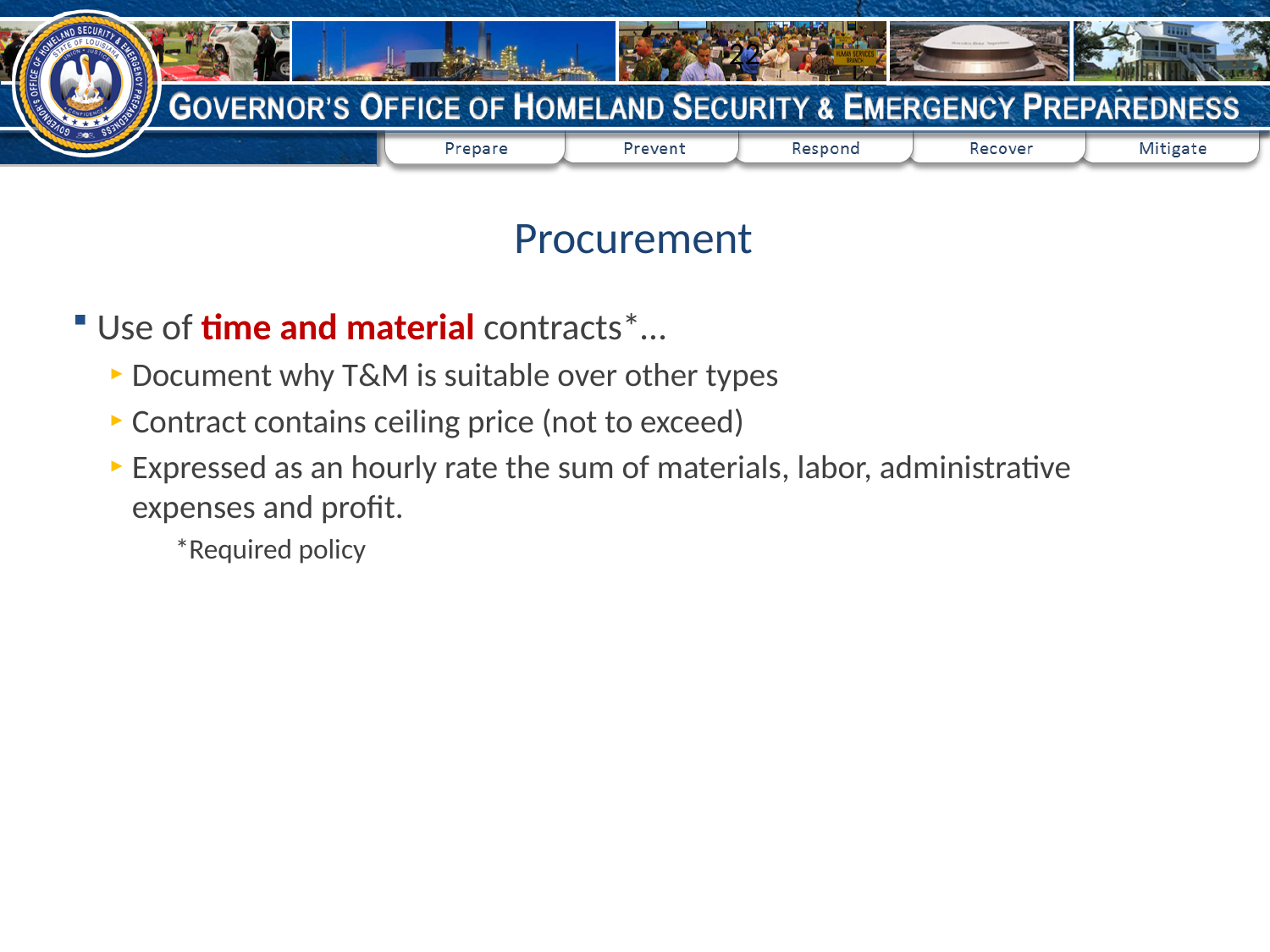

22
# Procurement
Use of time and material contracts*…
Document why T&M is suitable over other types
Contract contains ceiling price (not to exceed)
Expressed as an hourly rate the sum of materials, labor, administrative expenses and profit.
*Required policy